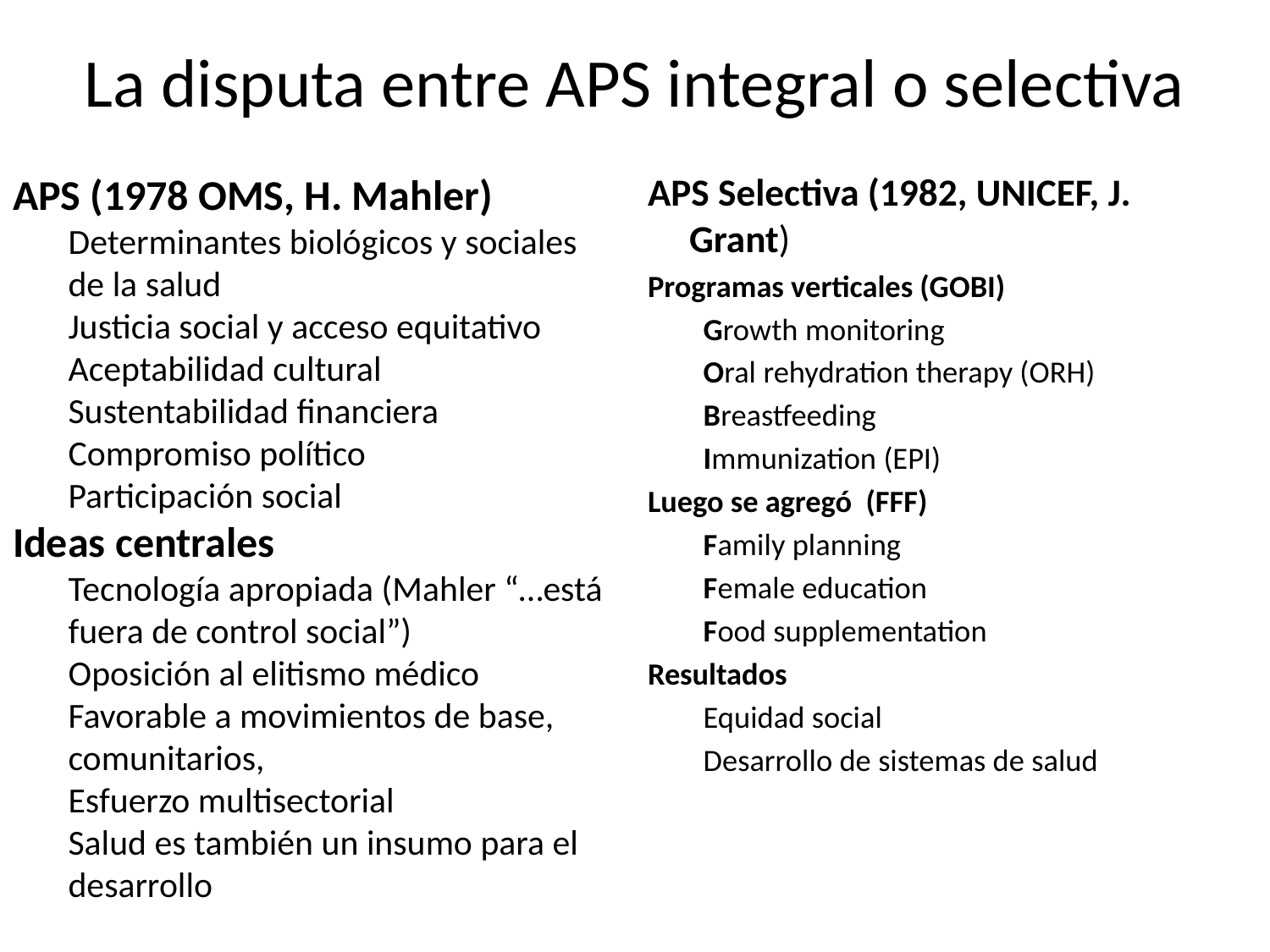

# La disputa entre APS integral o selectiva
APS (1978 OMS, H. Mahler)
Determinantes biológicos y sociales de la salud
Justicia social y acceso equitativo
Aceptabilidad cultural
Sustentabilidad financiera
Compromiso político
Participación social
Ideas centrales
Tecnología apropiada (Mahler “…está fuera de control social”)
Oposición al elitismo médico
Favorable a movimientos de base, comunitarios,
Esfuerzo multisectorial
Salud es también un insumo para el desarrollo
APS Selectiva (1982, UNICEF, J. Grant)
Programas verticales (GOBI)
Growth monitoring
Oral rehydration therapy (ORH)
Breastfeeding
Immunization (EPI)
Luego se agregó  (FFF)
Family planning
Female education
Food supplementation
Resultados
Equidad social
Desarrollo de sistemas de salud